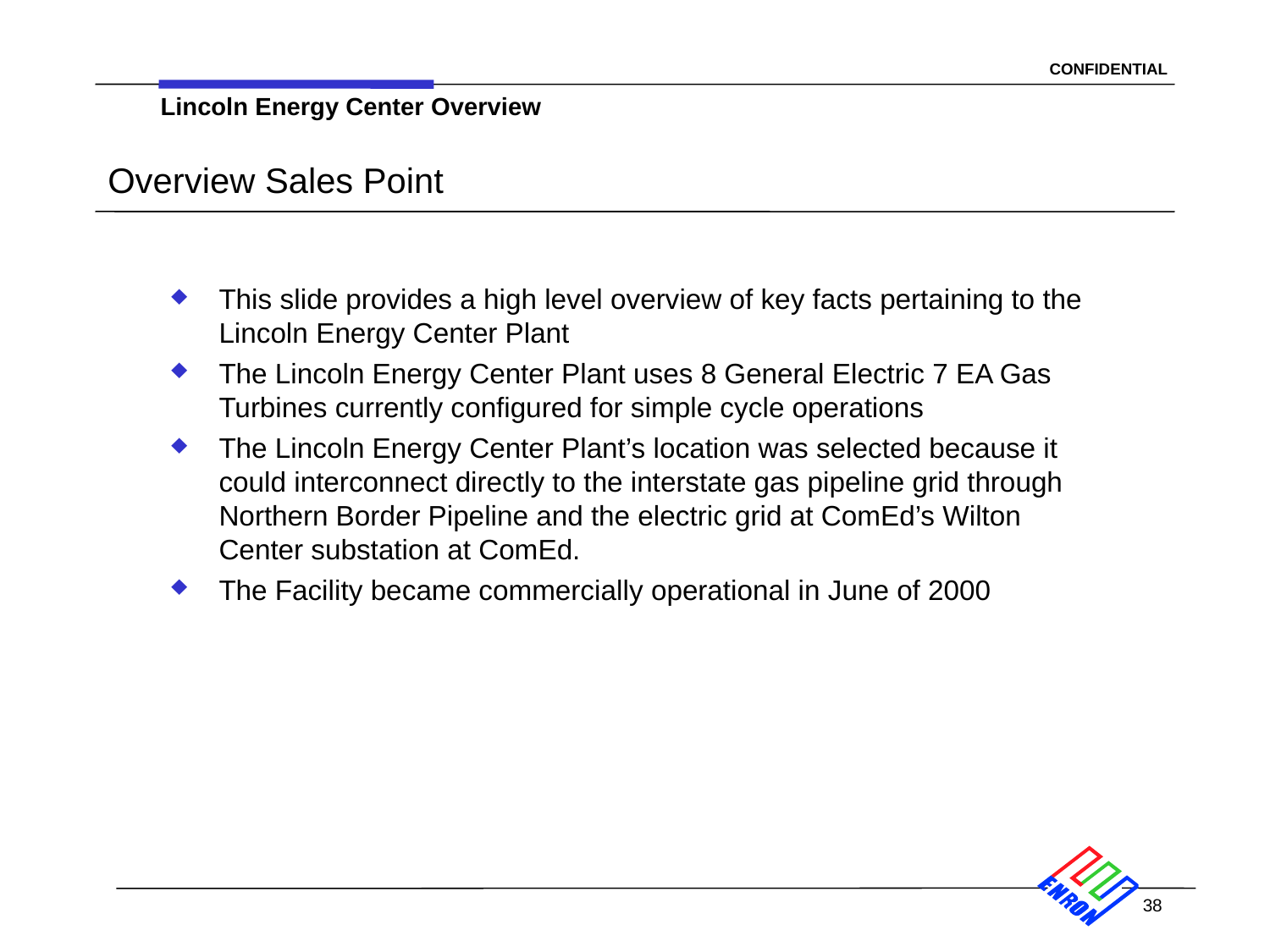

Lincoln Energy Center Overview
# Overview Sales Point
This slide provides a high level overview of key facts pertaining to the Lincoln Energy Center Plant
The Lincoln Energy Center Plant uses 8 General Electric 7 EA Gas Turbines currently configured for simple cycle operations
The Lincoln Energy Center Plant’s location was selected because it could interconnect directly to the interstate gas pipeline grid through Northern Border Pipeline and the electric grid at ComEd’s Wilton Center substation at ComEd.
The Facility became commercially operational in June of 2000
38